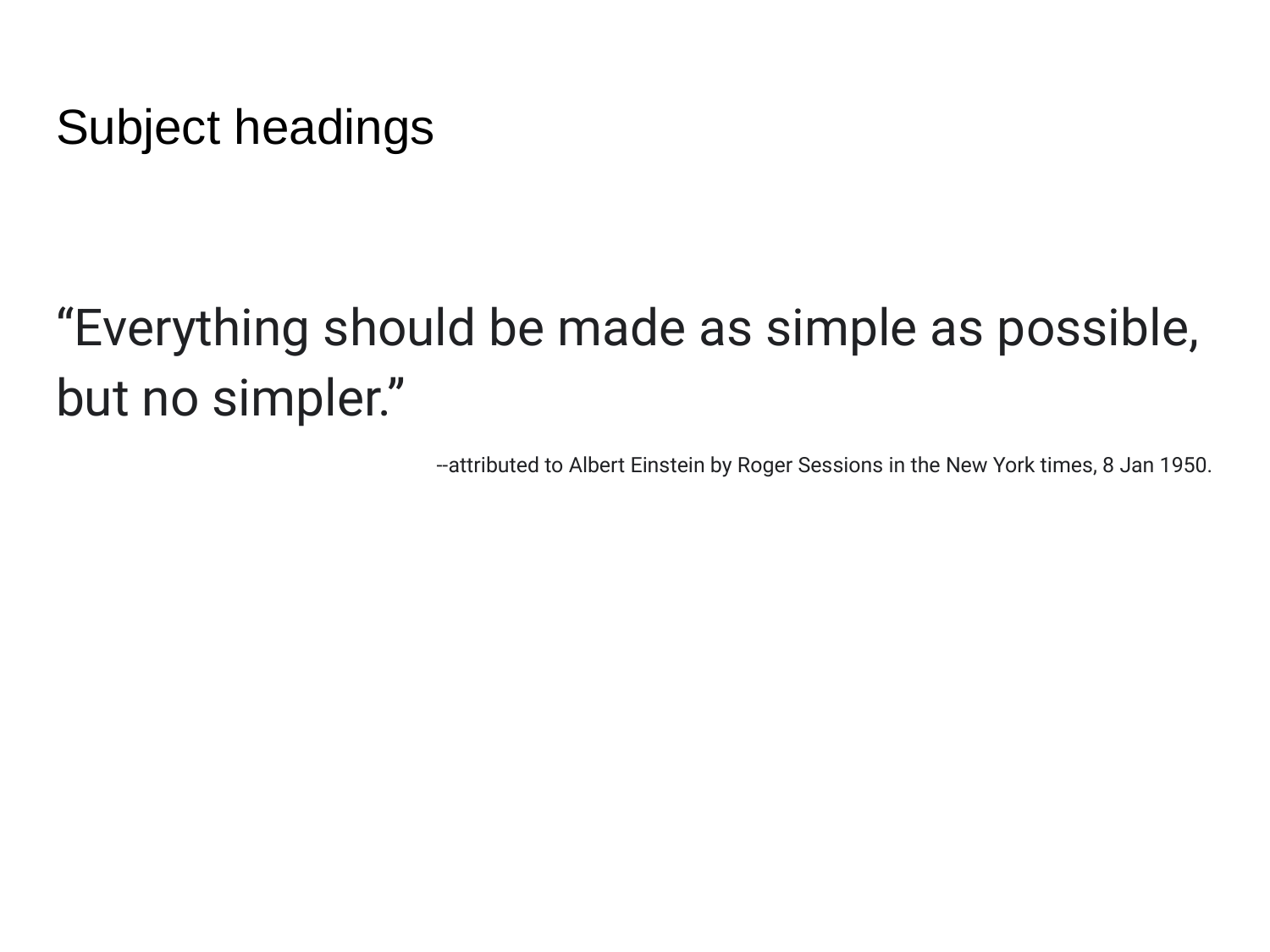

# Subject headings

“Everything should be made as simple as possible, but no simpler.”
 --attributed to Albert Einstein by Roger Sessions in the New York times, 8 Jan 1950.